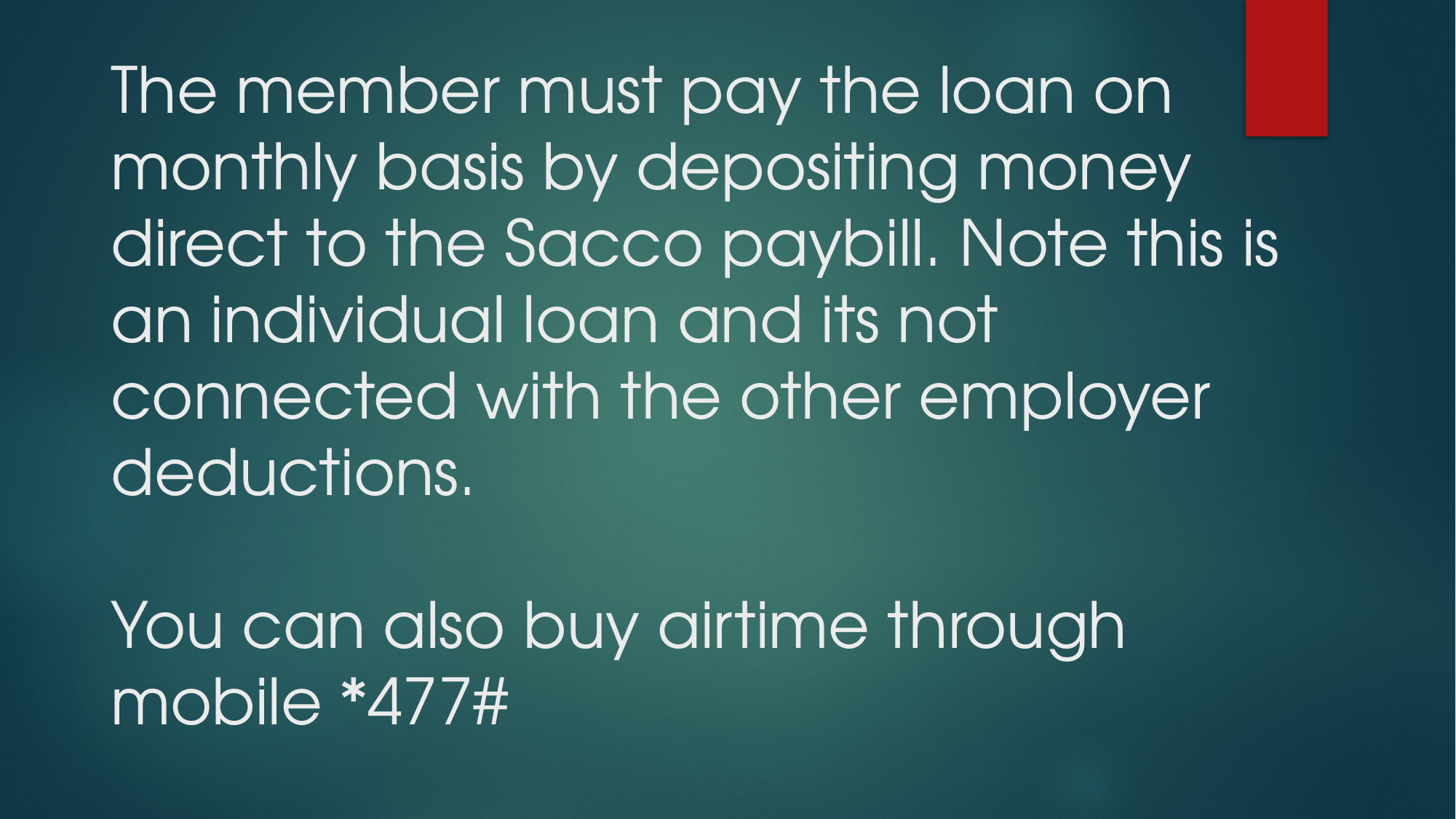

# The member must pay the loan on monthly basis by depositing money direct to the Sacco paybill. Note this is an individual loan and its not connected with the other employer deductions.   You can also buy airtime through mobile *477#